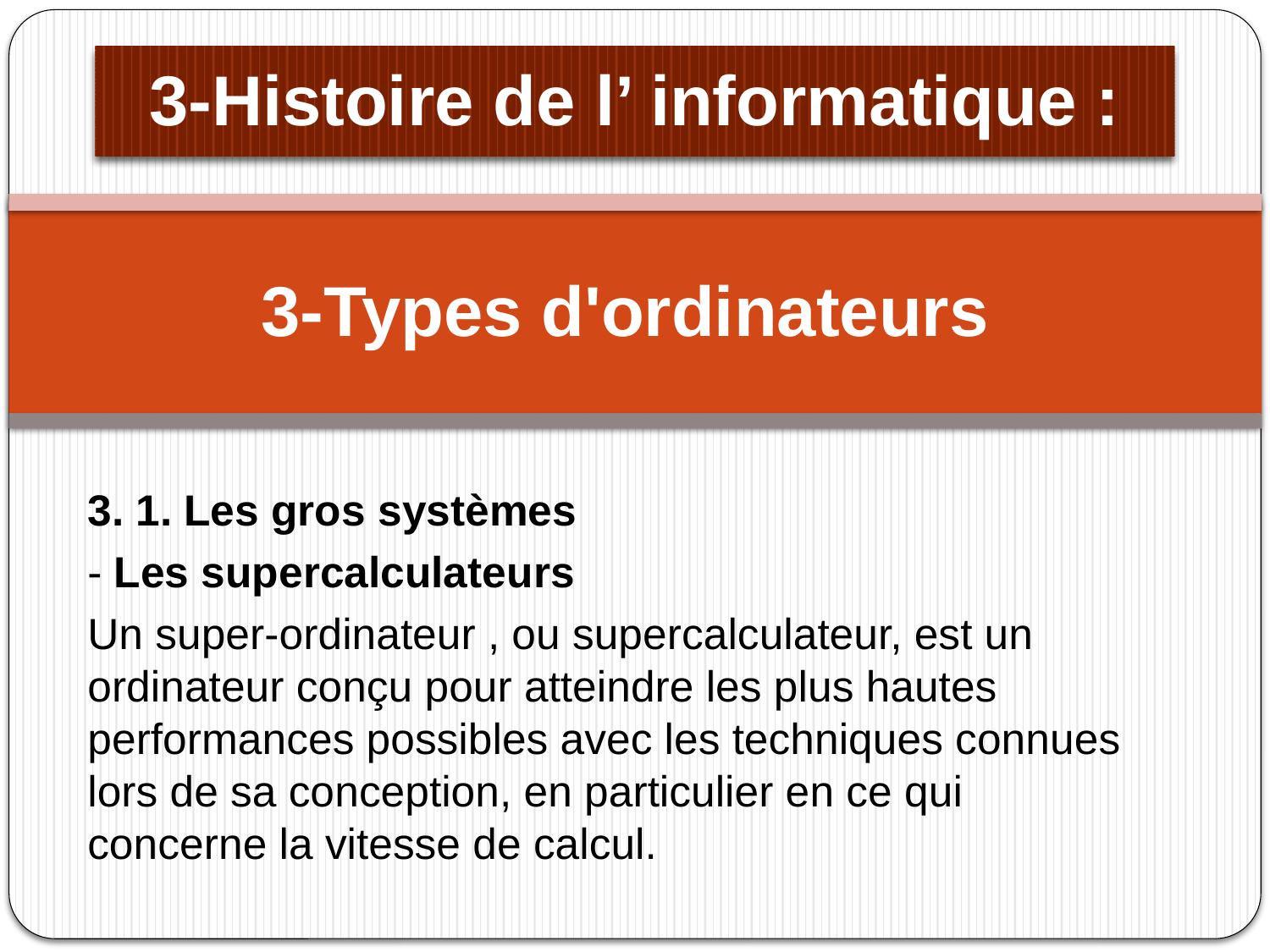

3-Histoire de l’ informatique :
# 3-Types d'ordinateurs
3. 1. Les gros systèmes
- Les supercalculateurs
Un super-ordinateur , ou supercalculateur, est un ordinateur conçu pour atteindre les plus hautes performances possibles avec les techniques connues lors de sa conception, en particulier en ce qui concerne la vitesse de calcul.